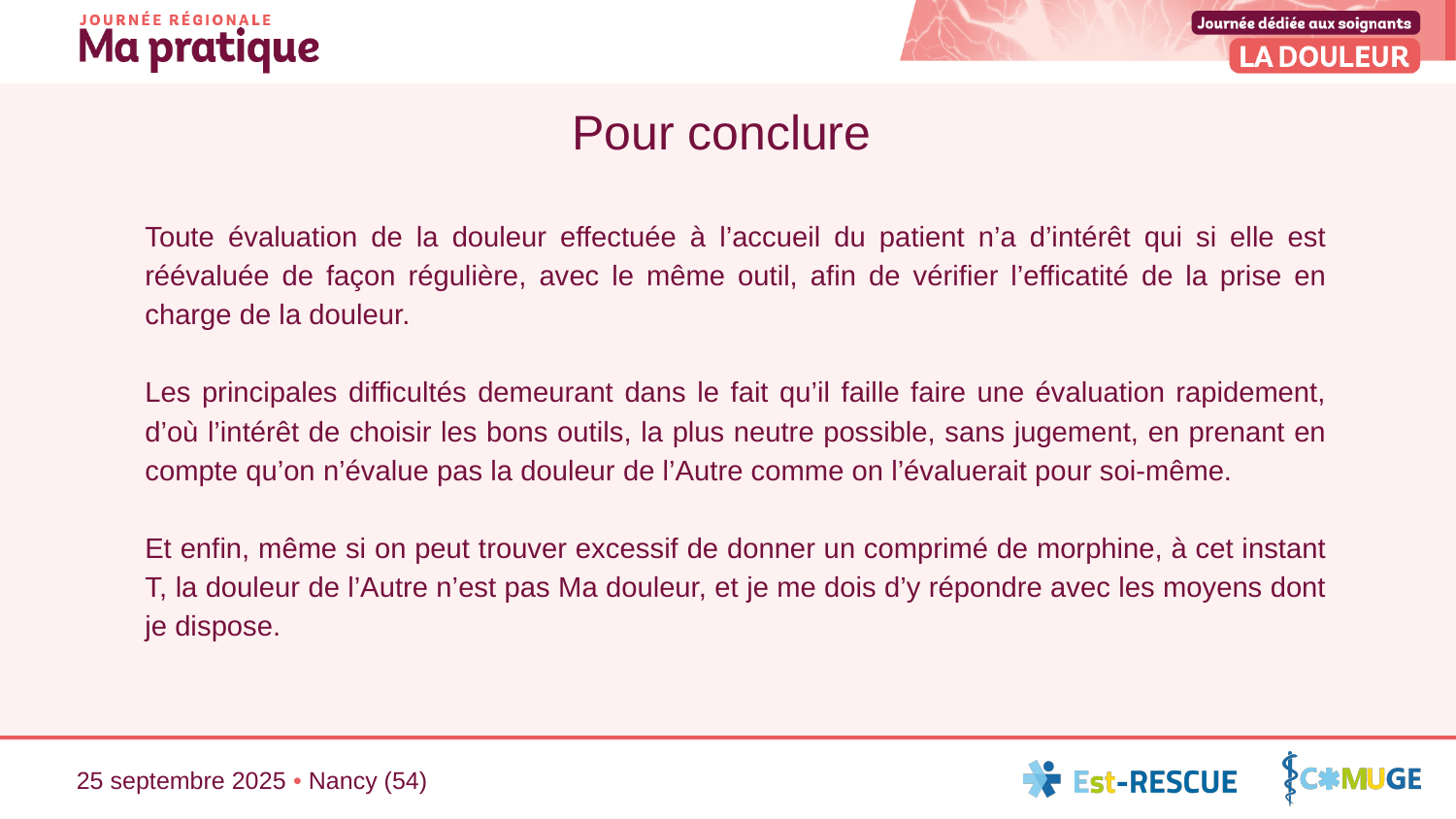

# Pour conclure
Toute évaluation de la douleur effectuée à l’accueil du patient n’a d’intérêt qui si elle est réévaluée de façon régulière, avec le même outil, afin de vérifier l’efficatité de la prise en charge de la douleur.

Les principales difficultés demeurant dans le fait qu’il faille faire une évaluation rapidement, d’où l’intérêt de choisir les bons outils, la plus neutre possible, sans jugement, en prenant en compte qu’on n’évalue pas la douleur de l’Autre comme on l’évaluerait pour soi-même.

Et enfin, même si on peut trouver excessif de donner un comprimé de morphine, à cet instant T, la douleur de l’Autre n’est pas Ma douleur, et je me dois d’y répondre avec les moyens dont je dispose.